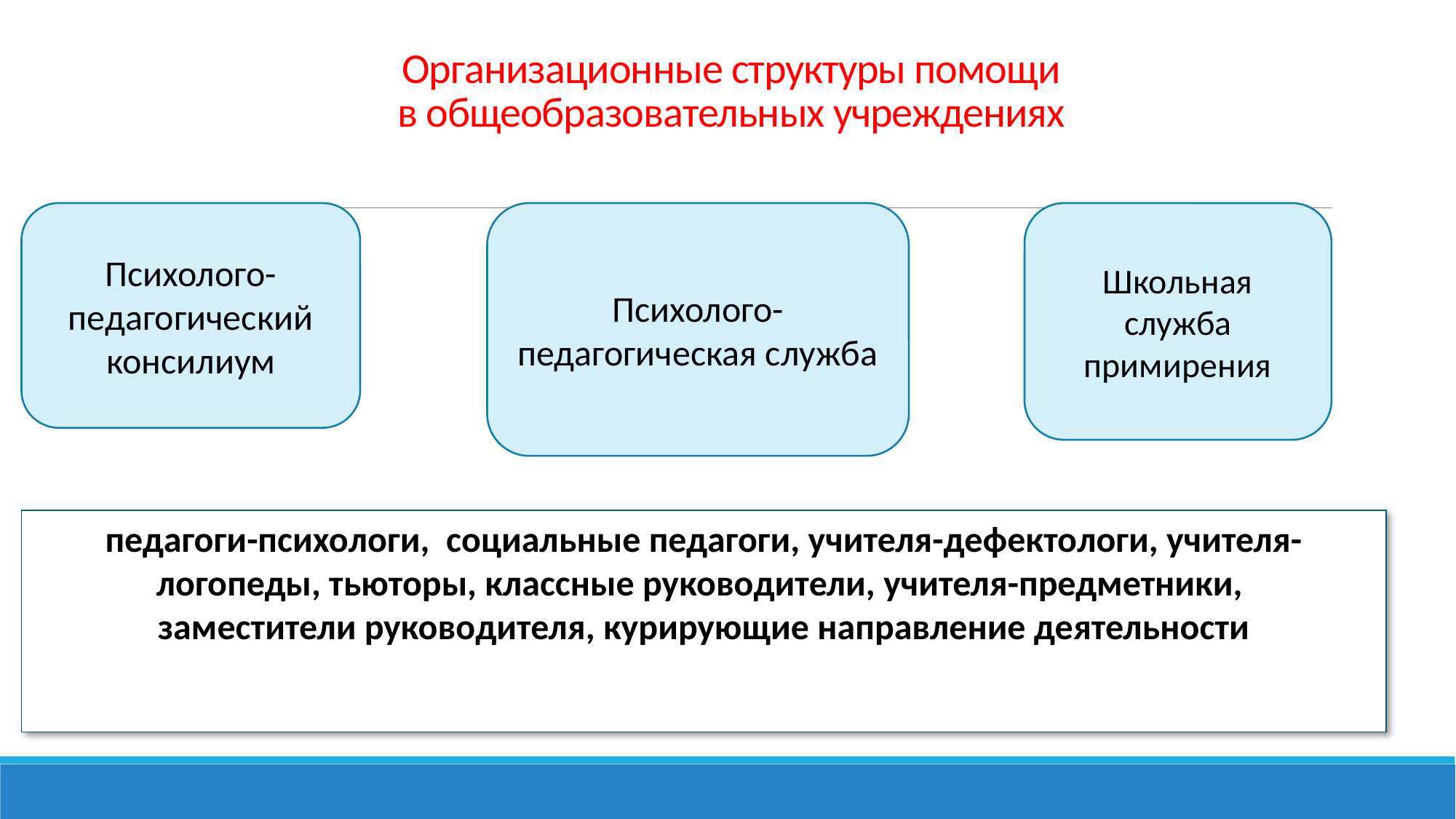

# Организационные структуры помощи в общеобразовательных учреждениях

Психолого-педагогический консилиум
Психолого-педагогическая служба
Школьная служба примирения
педагоги-психологи,  социальные педагоги, учителя-дефектологи, учителя-логопеды, тьюторы, классные руководители, учителя-предметники,
заместители руководителя, курирующие направление деятельности